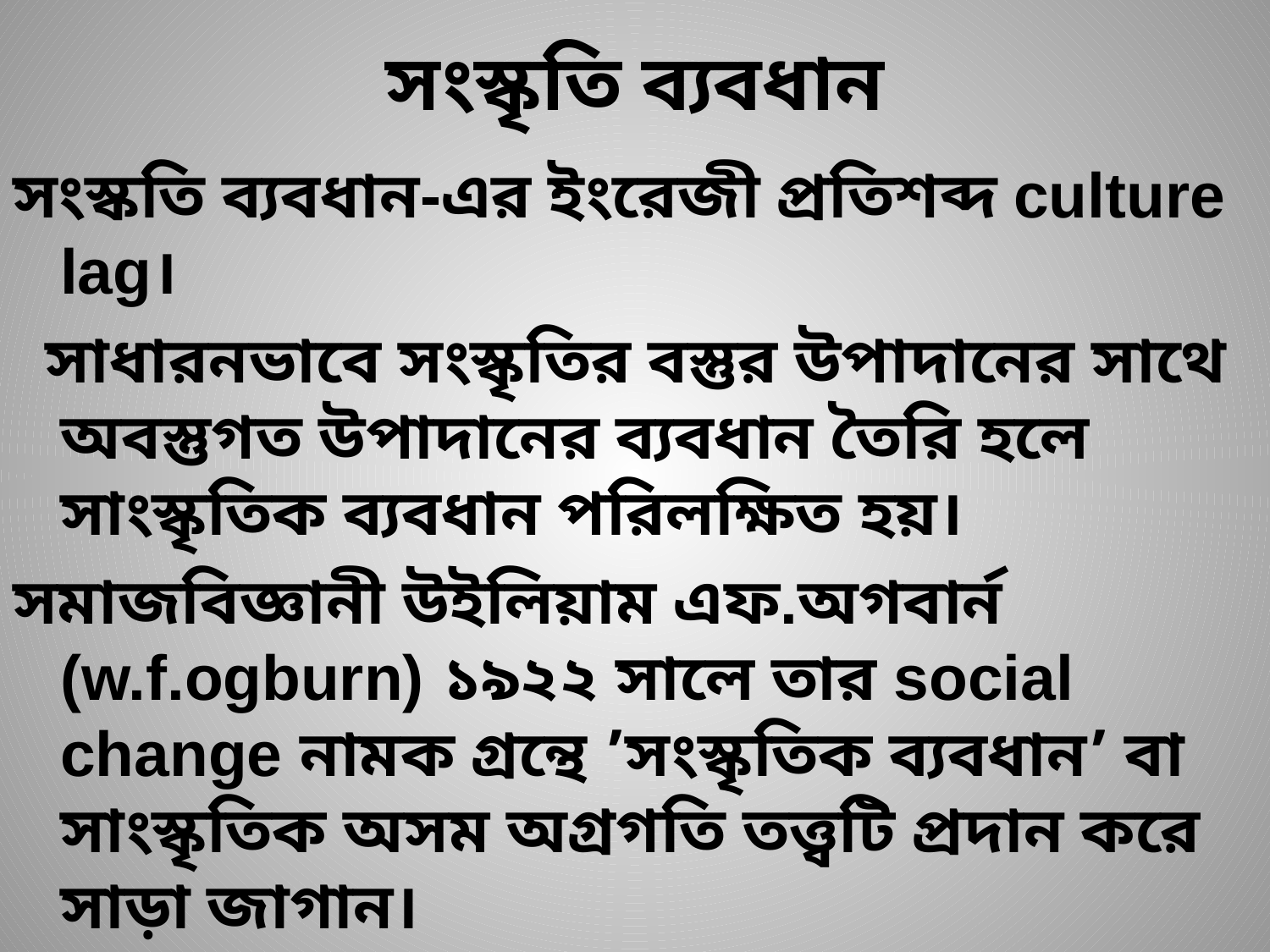

# সংস্কৃতি ব্যবধান
সংস্কতি ব্যবধান-এর ইংরেজী প্রতিশব্দ culture lag।
  সাধারনভাবে সংস্কৃতির বস্তুর উপাদানের সাথে অবস্তুগত উপাদানের ব্যবধান তৈরি হলে সাংস্কৃতিক ব্যবধান পরিলক্ষিত হয়।
সমাজবিজ্ঞানী উইলিয়াম এফ.অগবার্ন (w.f.ogburn) ১৯২২ সালে তার social change নামক গ্রন্থে ‌’সংস্কৃতিক ব্যবধান’ বা সাংস্কৃতিক অসম অগ্রগতি তত্ত্বটি প্রদান করে সাড়া জাগান।